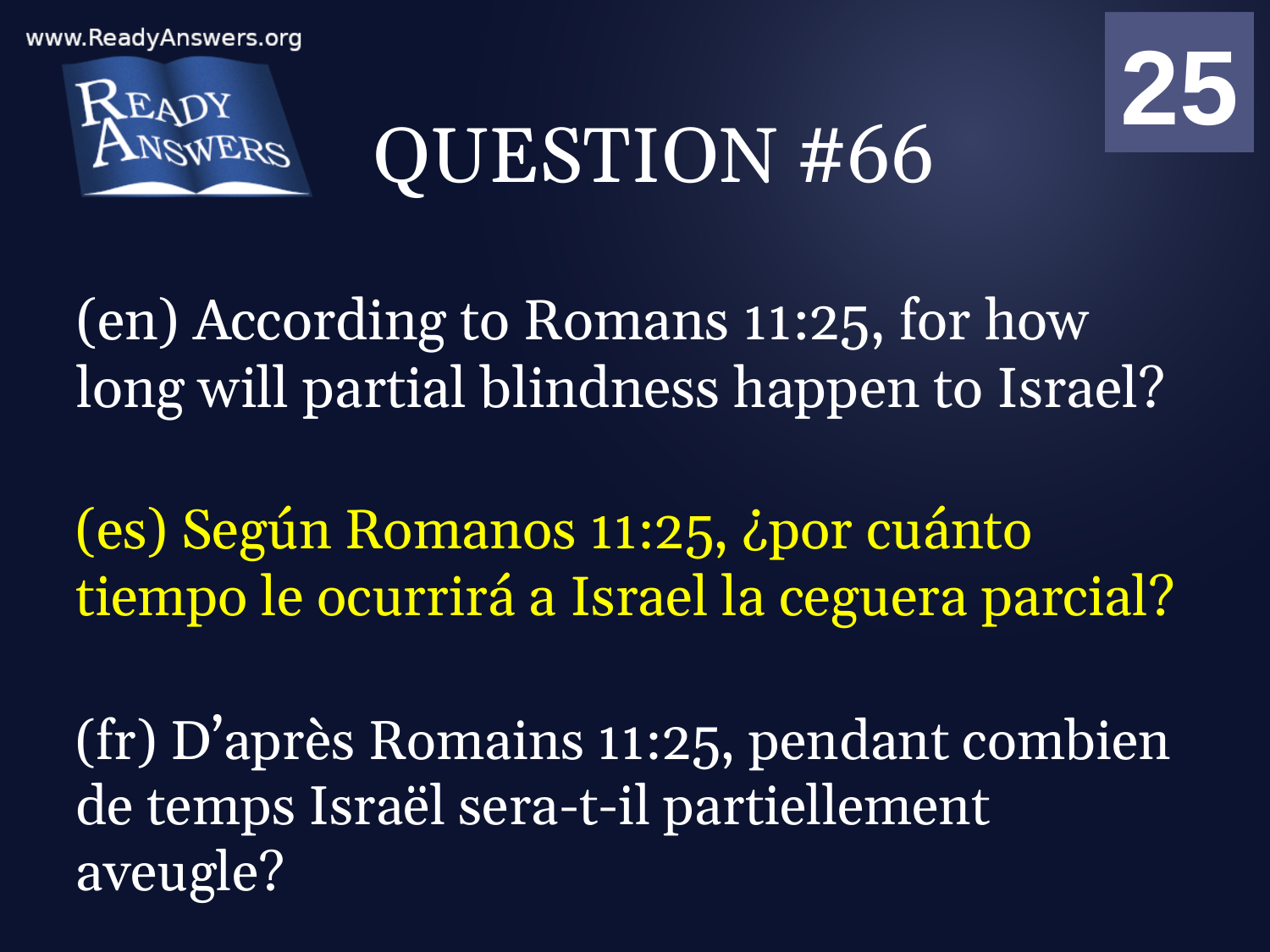

01
02
03
04
05
06
07
08
09
10
11
12
13
14
15
16
17
18
19
20
21
22
23
24
25
00
# QUESTION #66
(en) According to Romans 11:25, for how long will partial blindness happen to Israel?
(es) Según Romanos 11:25, ¿por cuánto tiempo le ocurrirá a Israel la ceguera parcial?
(fr) D’après Romains 11:25, pendant combien de temps Israël sera-t-il partiellement aveugle?